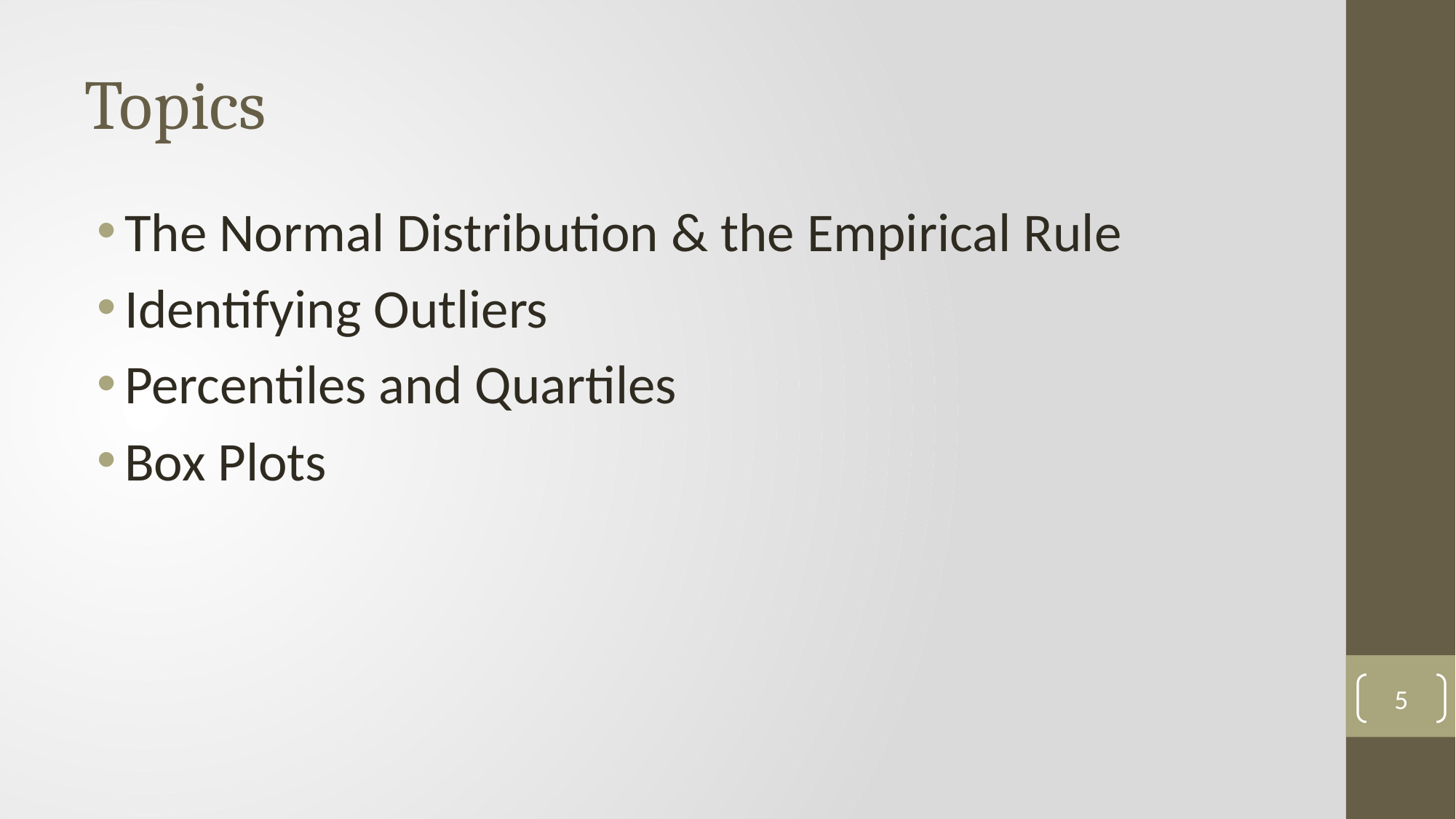

# Topics
The Normal Distribution & the Empirical Rule
Identifying Outliers
Percentiles and Quartiles
Box Plots
5